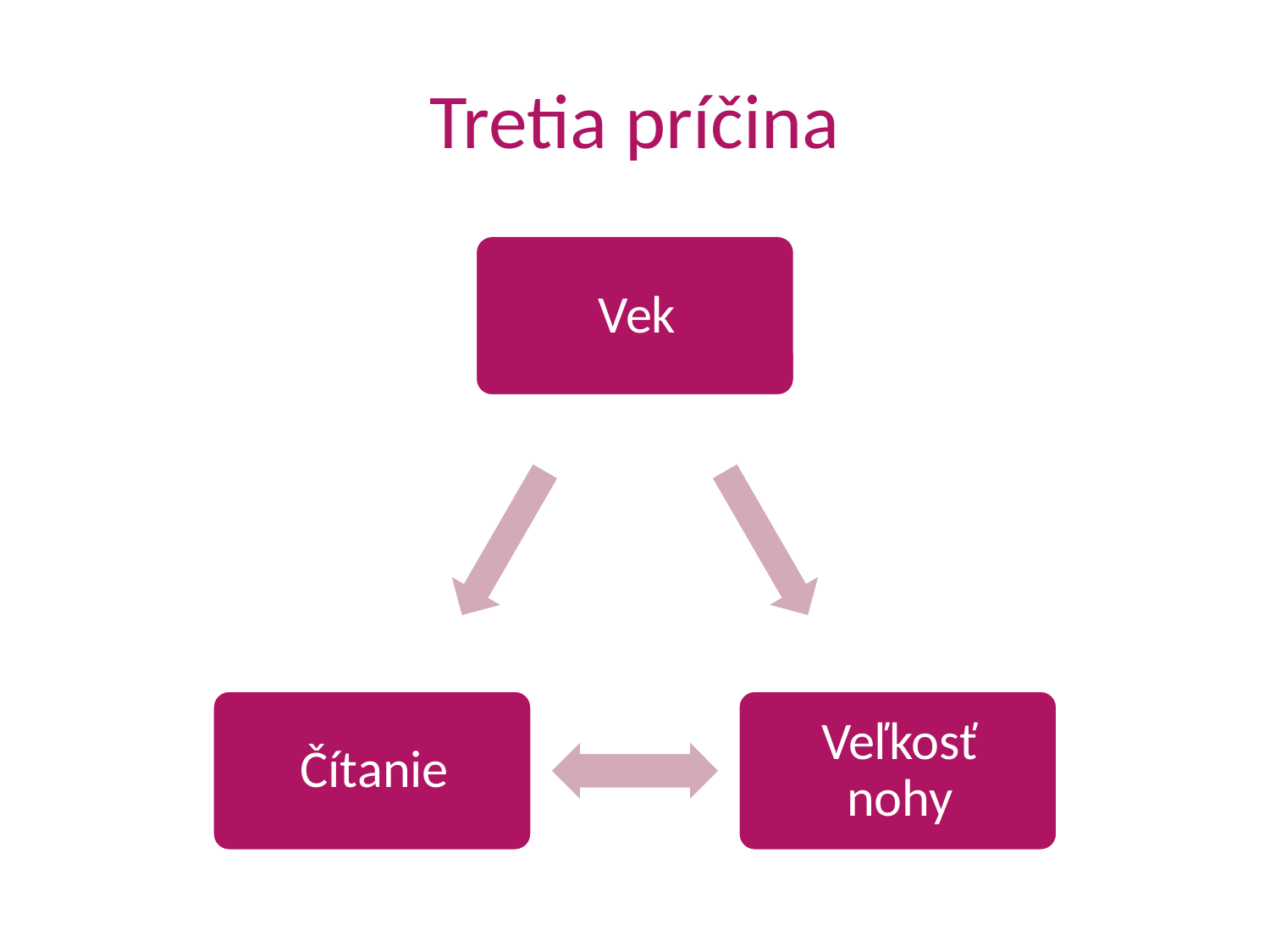

# Tretia príčina
Vek

Veľkosť nohy

Čítanie